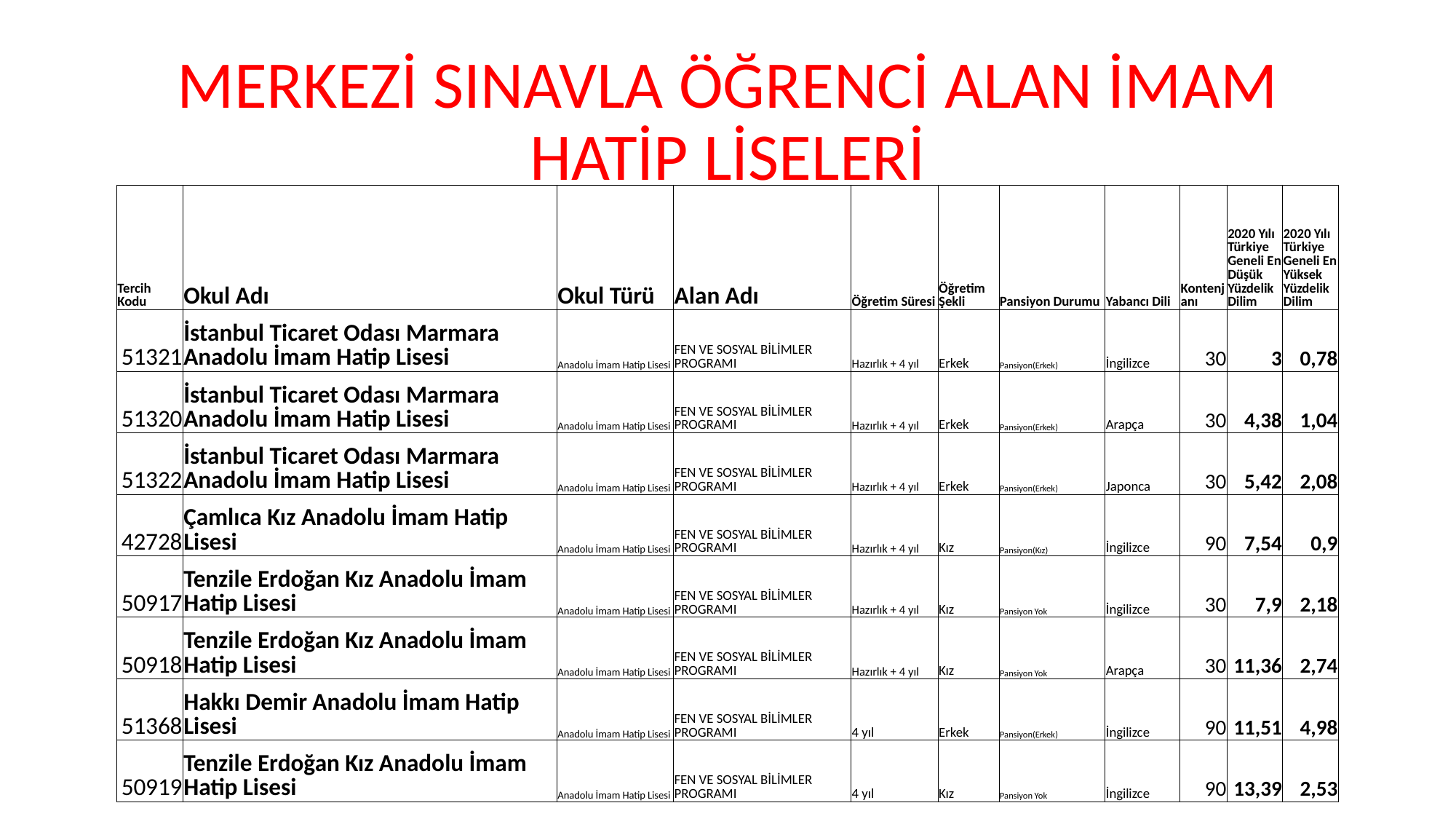

# MERKEZİ SINAVLA ÖĞRENCİ ALAN İMAM HATİP LİSELERİ
| Tercih Kodu | Okul Adı | Okul Türü | Alan Adı | Öğretim Süresi | Öğretim Şekli | Pansiyon Durumu | Yabancı Dili | Kontenjanı | 2020 Yılı Türkiye Geneli En Düşük Yüzdelik Dilim | 2020 Yılı Türkiye Geneli En Yüksek Yüzdelik Dilim |
| --- | --- | --- | --- | --- | --- | --- | --- | --- | --- | --- |
| 51321 | İstanbul Ticaret Odası Marmara Anadolu İmam Hatip Lisesi | Anadolu İmam Hatip Lisesi | FEN VE SOSYAL BİLİMLER PROGRAMI | Hazırlık + 4 yıl | Erkek | Pansiyon(Erkek) | İngilizce | 30 | 3 | 0,78 |
| 51320 | İstanbul Ticaret Odası Marmara Anadolu İmam Hatip Lisesi | Anadolu İmam Hatip Lisesi | FEN VE SOSYAL BİLİMLER PROGRAMI | Hazırlık + 4 yıl | Erkek | Pansiyon(Erkek) | Arapça | 30 | 4,38 | 1,04 |
| 51322 | İstanbul Ticaret Odası Marmara Anadolu İmam Hatip Lisesi | Anadolu İmam Hatip Lisesi | FEN VE SOSYAL BİLİMLER PROGRAMI | Hazırlık + 4 yıl | Erkek | Pansiyon(Erkek) | Japonca | 30 | 5,42 | 2,08 |
| 42728 | Çamlıca Kız Anadolu İmam Hatip Lisesi | Anadolu İmam Hatip Lisesi | FEN VE SOSYAL BİLİMLER PROGRAMI | Hazırlık + 4 yıl | Kız | Pansiyon(Kız) | İngilizce | 90 | 7,54 | 0,9 |
| 50917 | Tenzile Erdoğan Kız Anadolu İmam Hatip Lisesi | Anadolu İmam Hatip Lisesi | FEN VE SOSYAL BİLİMLER PROGRAMI | Hazırlık + 4 yıl | Kız | Pansiyon Yok | İngilizce | 30 | 7,9 | 2,18 |
| 50918 | Tenzile Erdoğan Kız Anadolu İmam Hatip Lisesi | Anadolu İmam Hatip Lisesi | FEN VE SOSYAL BİLİMLER PROGRAMI | Hazırlık + 4 yıl | Kız | Pansiyon Yok | Arapça | 30 | 11,36 | 2,74 |
| 51368 | Hakkı Demir Anadolu İmam Hatip Lisesi | Anadolu İmam Hatip Lisesi | FEN VE SOSYAL BİLİMLER PROGRAMI | 4 yıl | Erkek | Pansiyon(Erkek) | İngilizce | 90 | 11,51 | 4,98 |
| 50919 | Tenzile Erdoğan Kız Anadolu İmam Hatip Lisesi | Anadolu İmam Hatip Lisesi | FEN VE SOSYAL BİLİMLER PROGRAMI | 4 yıl | Kız | Pansiyon Yok | İngilizce | 90 | 13,39 | 2,53 |